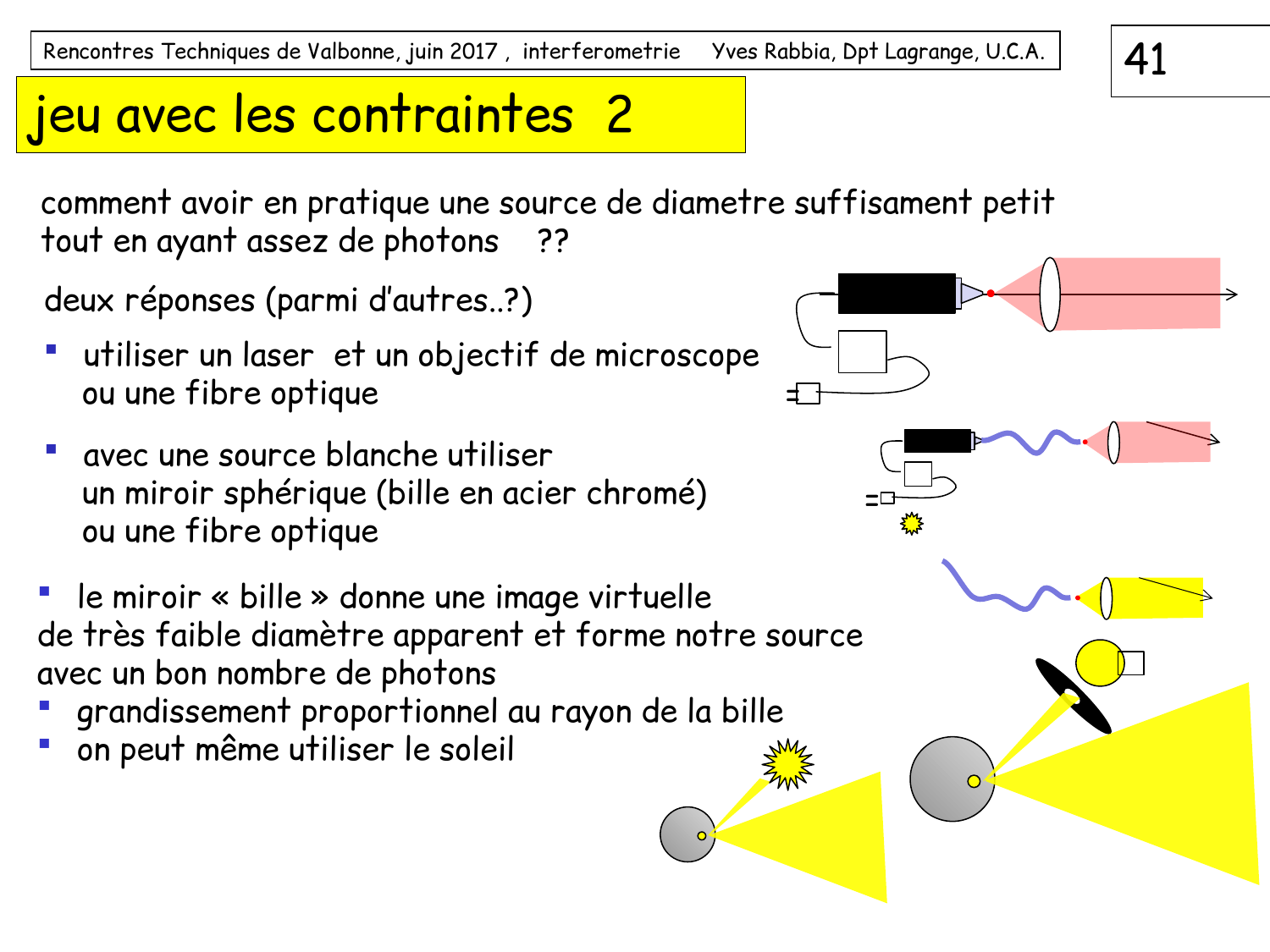

# jeu avec les contraintes  2
comment avoir en pratique une source de diametre suffisament petit
tout en ayant assez de photons    ??

=

deux réponses (parmi d’autres..?)

utiliser un laser  et un objectif de microscope
    ou une fibre optique

avec une source blanche utiliser
    un miroir sphérique (bille en acier chromé)
    ou une fibre optique

=

le miroir « bille » donne une image virtuelle
de très faible diamètre apparent et forme notre source
avec un bon nombre de photons
grandissement proportionnel au rayon de la bille
on peut même utiliser le soleil